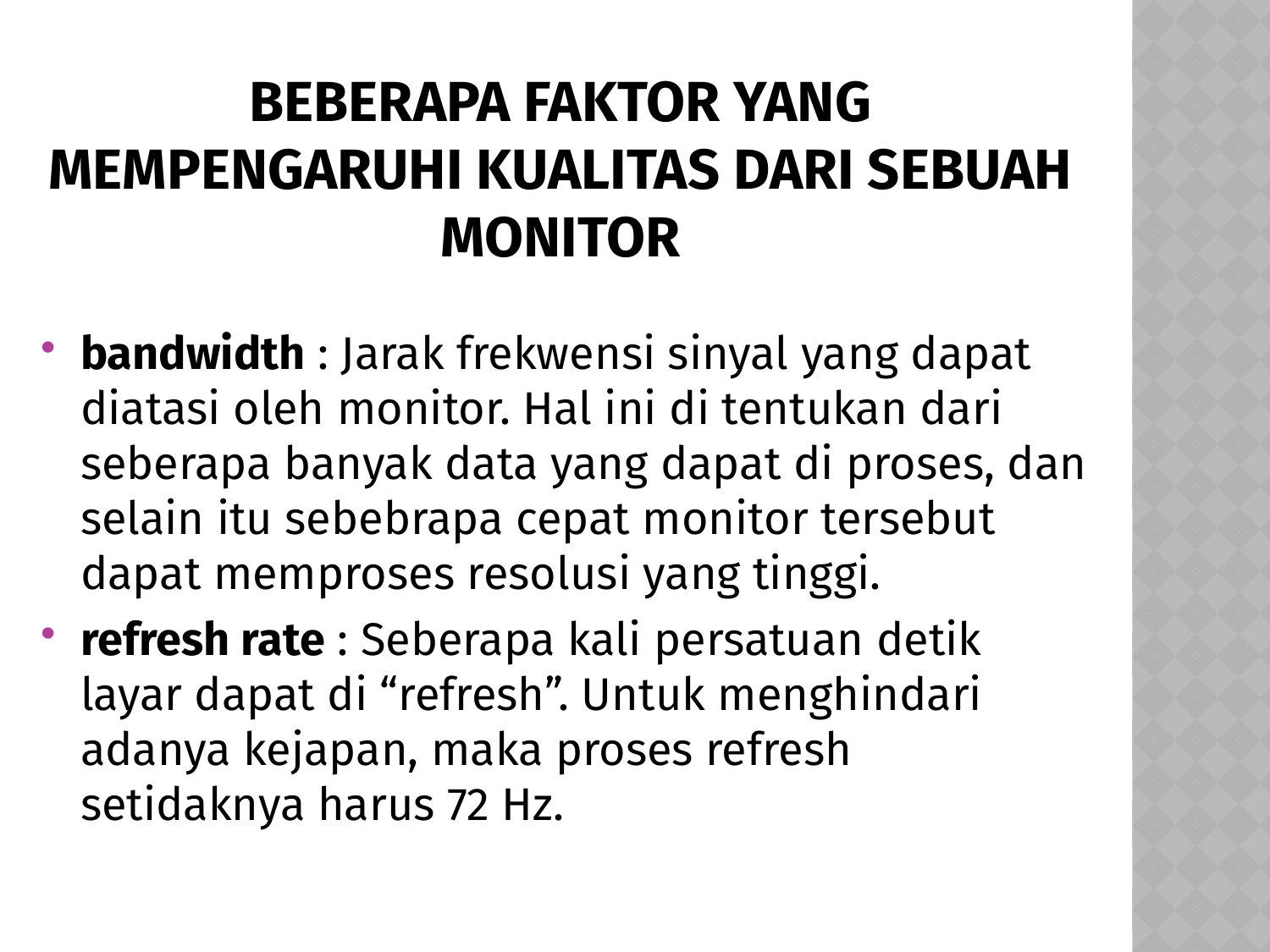

# Beberapa faktor yang mempengaruhi kualitas dari sebuah monitor
bandwidth : Jarak frekwensi sinyal yang dapat diatasi oleh monitor. Hal ini di tentukan dari seberapa banyak data yang dapat di proses, dan selain itu sebebrapa cepat monitor tersebut dapat memproses resolusi yang tinggi.
refresh rate : Seberapa kali persatuan detik layar dapat di “refresh”. Untuk menghindari adanya kejapan, maka proses refresh setidaknya harus 72 Hz.